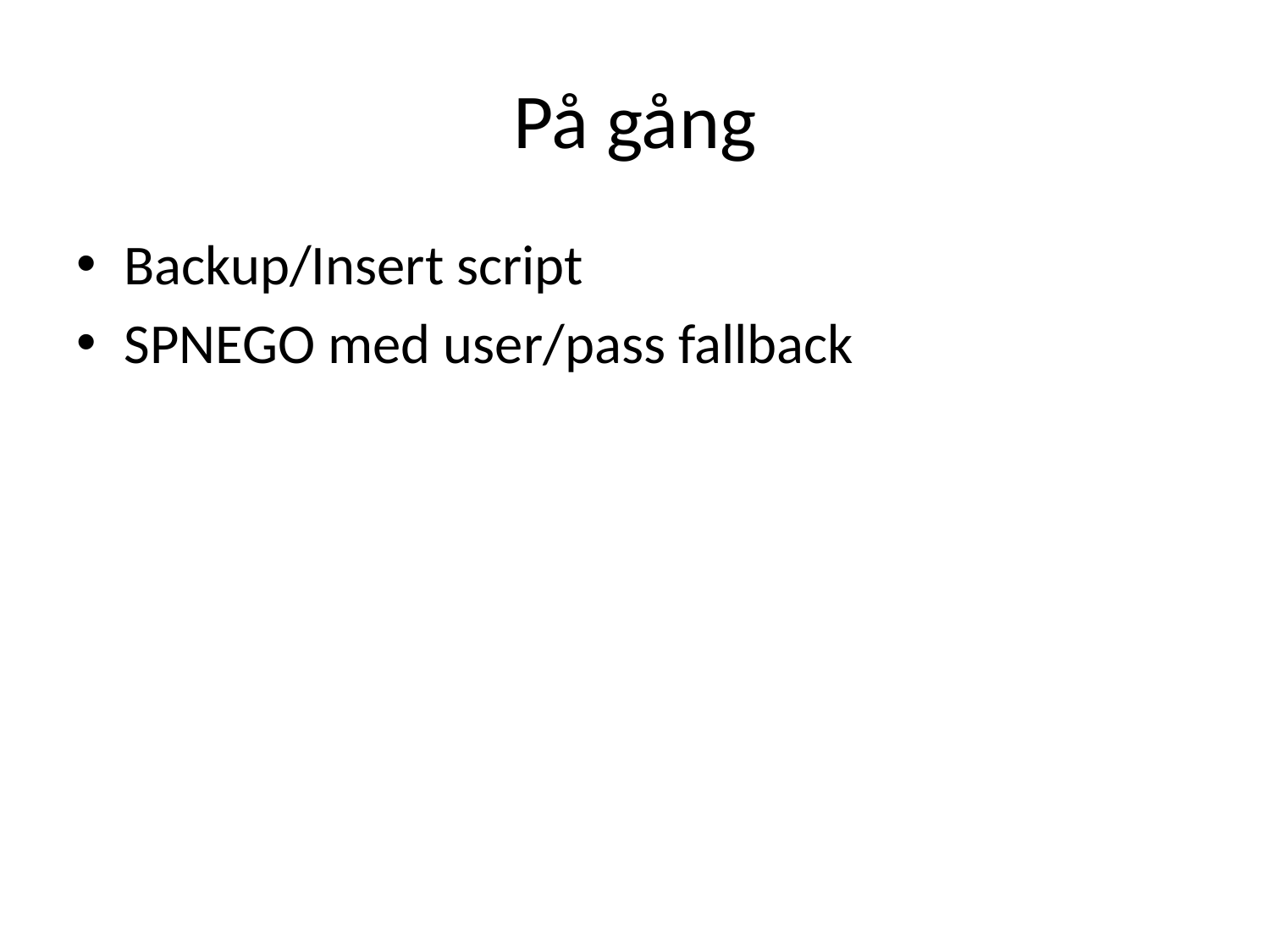

# På gång
Backup/Insert script
SPNEGO med user/pass fallback